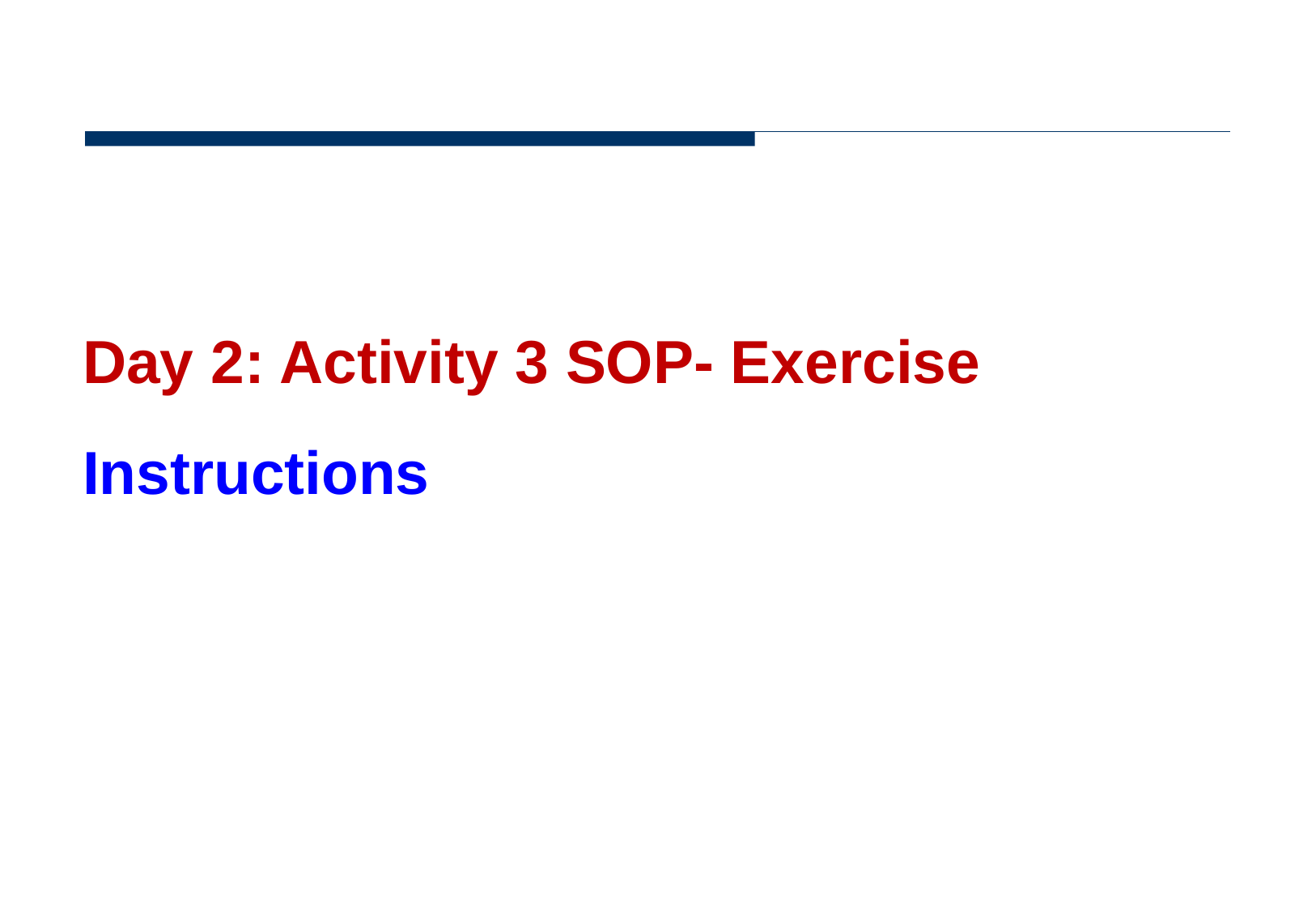

Day 2: Activity 3 SOP- Exercise
Instructions